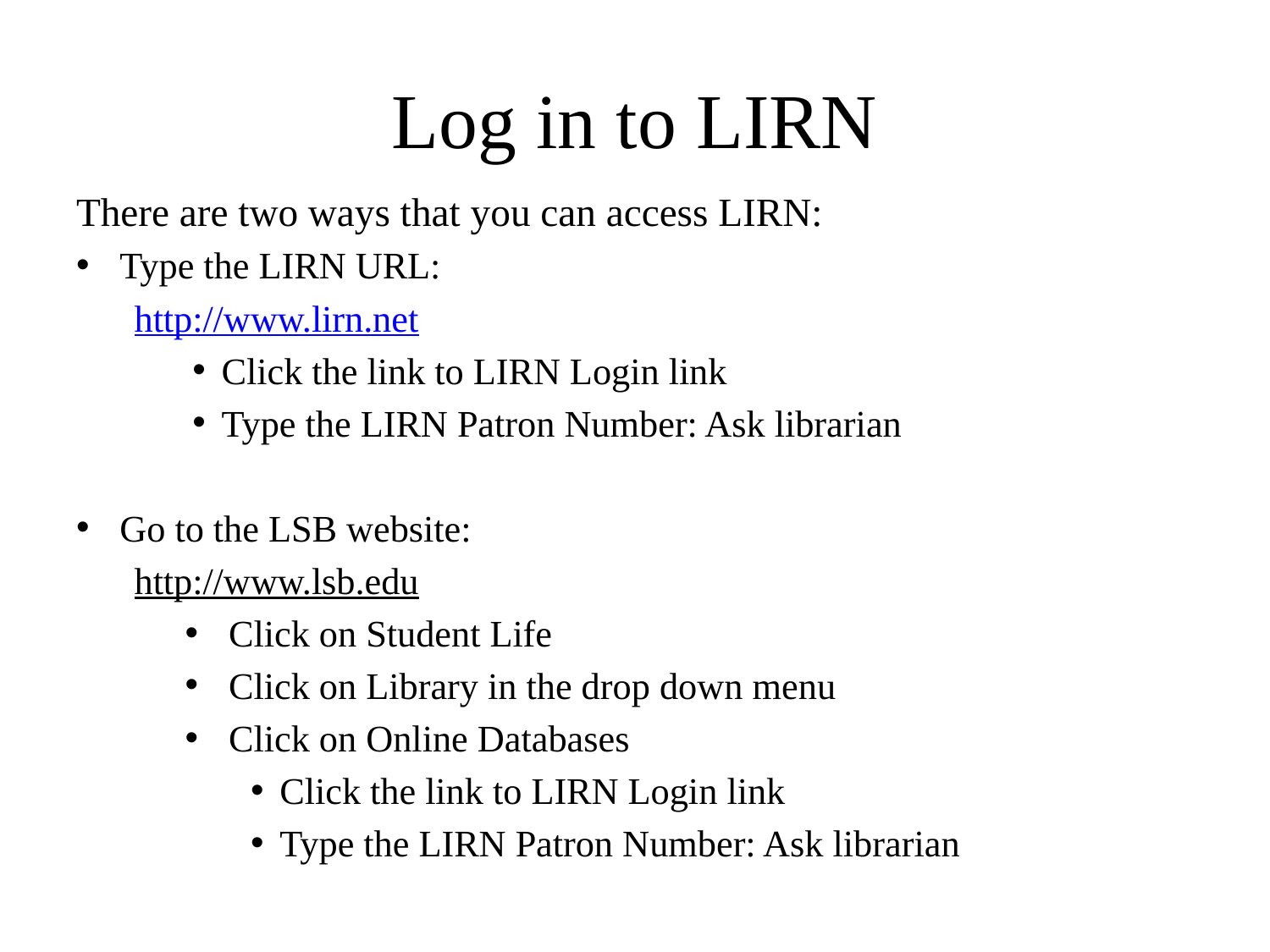

# Log in to LIRN
There are two ways that you can access LIRN:
Type the LIRN URL:
http://www.lirn.net
Click the link to LIRN Login link
Type the LIRN Patron Number: Ask librarian

Go to the LSB website:
http://www.lsb.edu
Click on Student Life
Click on Library in the drop down menu
Click on Online Databases
Click the link to LIRN Login link
Type the LIRN Patron Number: Ask librarian